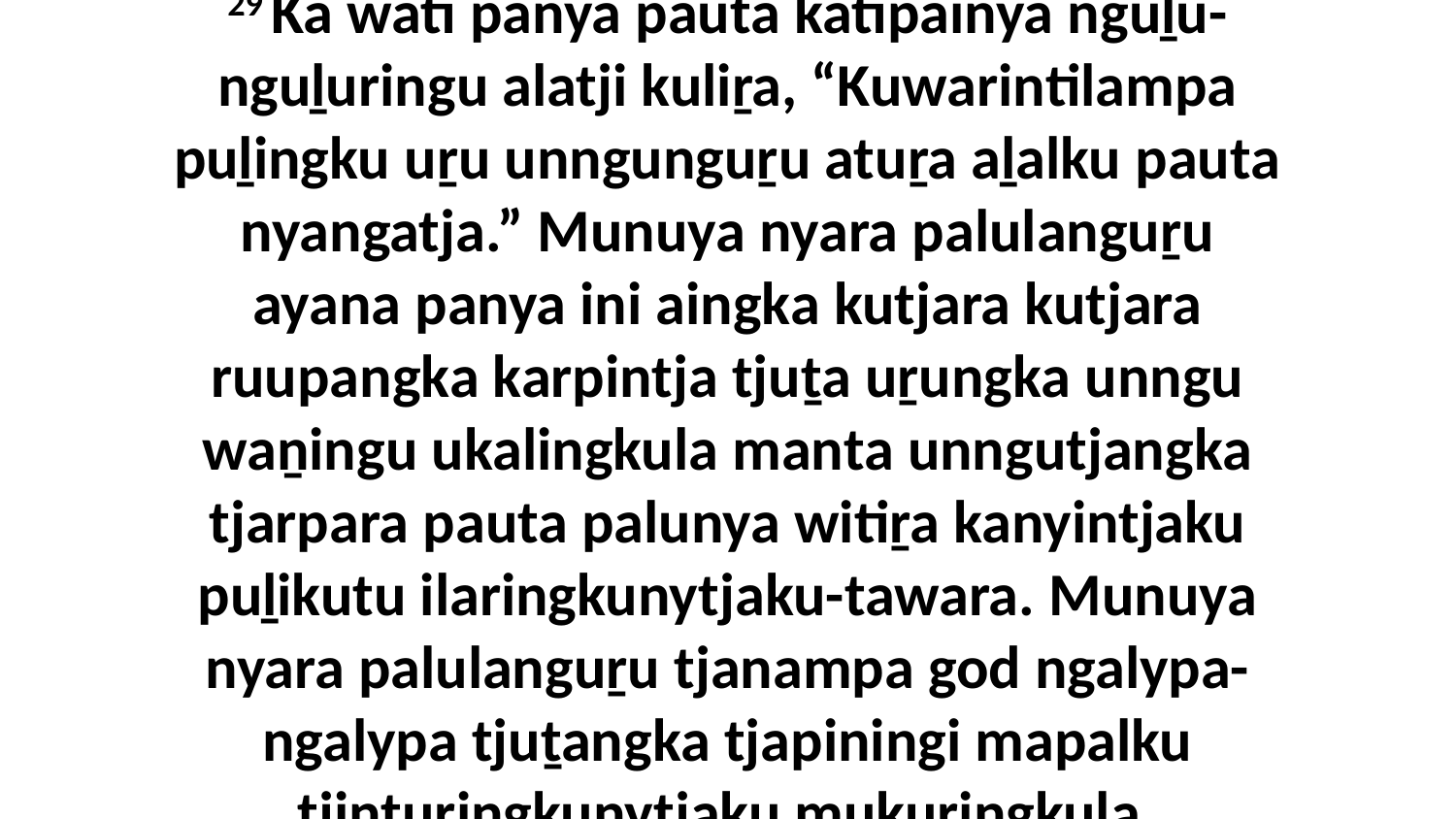

29 Ka wati panya pauta katipainya nguḻu-nguḻuringu alatji kuliṟa, “Kuwarintilampa puḻingku uṟu unngunguṟu atuṟa aḻalku pauta nyangatja.” Munuya nyara palulanguṟu ayana panya ini aingka kutjara kutjara ruupangka karpintja tjuṯa uṟungka unngu waṉingu ukalingkula manta unngutjangka tjarpara pauta palunya witiṟa kanyintjaku puḻikutu ilaringkunytjaku-tawara. Munuya nyara palulanguṟu tjanampa god ngalypa-ngalypa tjuṯangka tjapiningi mapalku tjiṉṯuringkunytjaku mukuringkula.